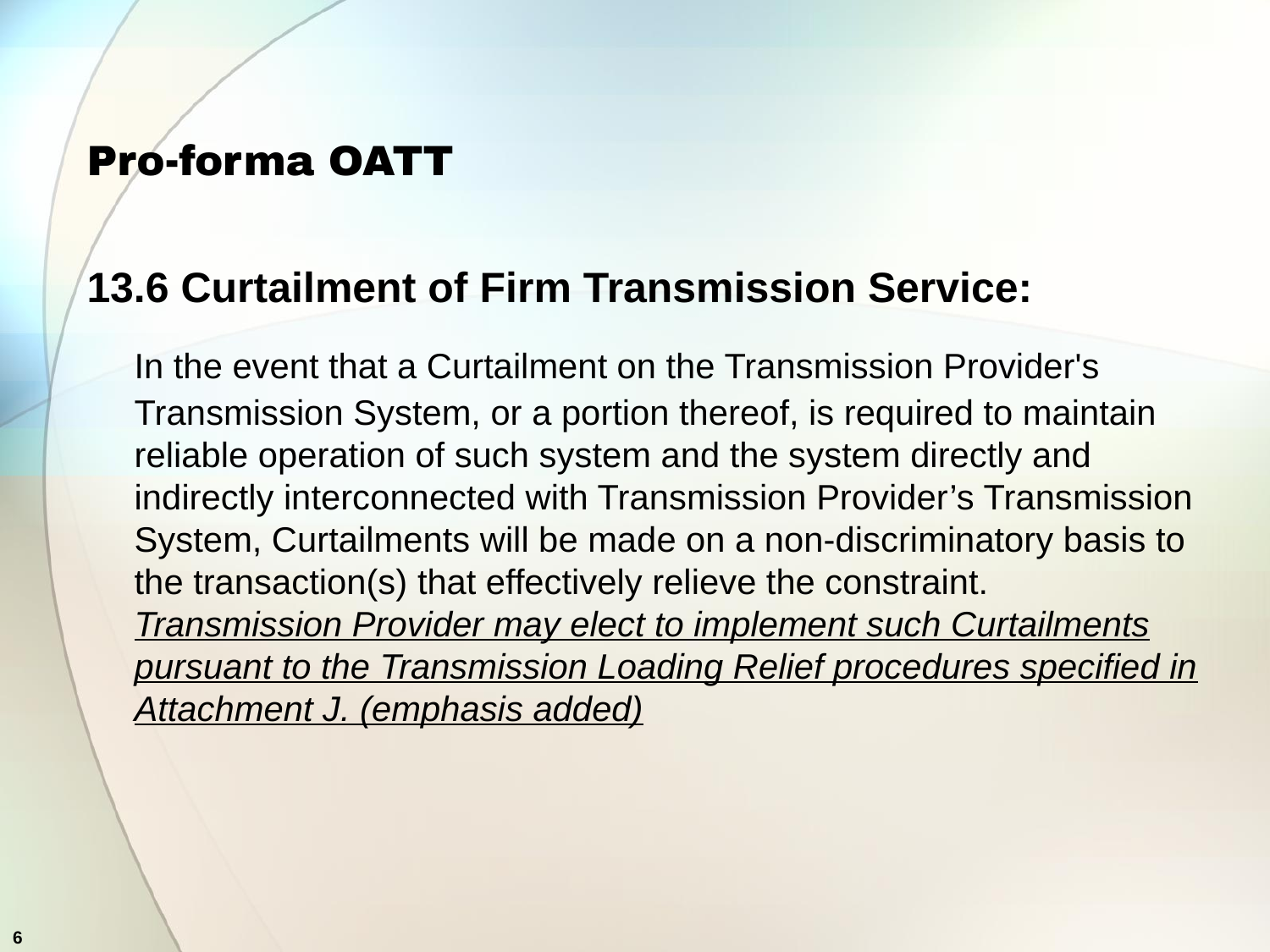

# Pro-forma OATT
13.6 Curtailment of Firm Transmission Service:
	In the event that a Curtailment on the Transmission Provider's Transmission System, or a portion thereof, is required to maintain reliable operation of such system and the system directly and indirectly interconnected with Transmission Provider’s Transmission System, Curtailments will be made on a non-discriminatory basis to the transaction(s) that effectively relieve the constraint. Transmission Provider may elect to implement such Curtailments pursuant to the Transmission Loading Relief procedures specified in Attachment J. (emphasis added)
6